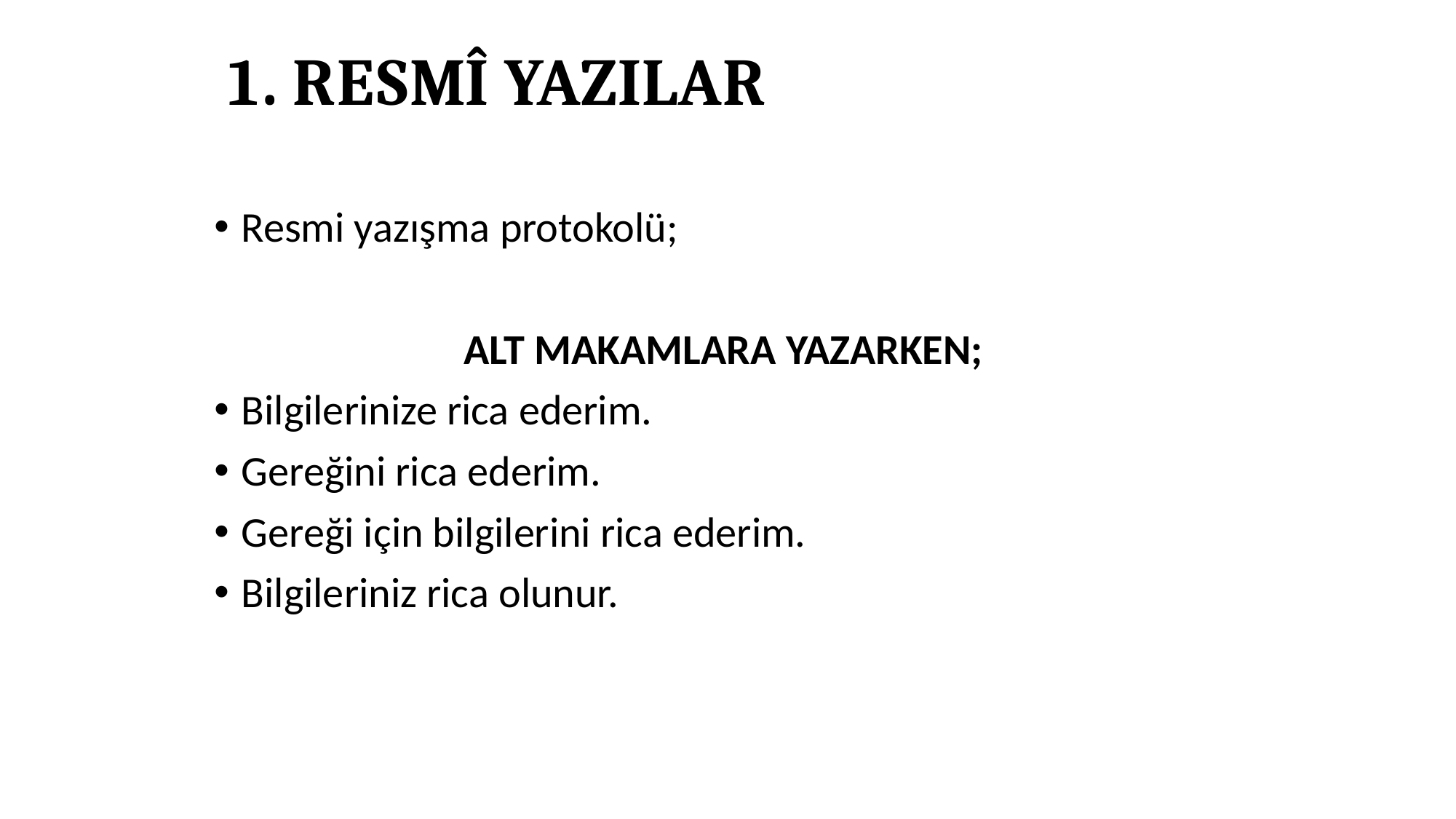

# 1. RESMÎ YAZILAR

Resmi yazışma protokolü;

ALT MAKAMLARA YAZARKEN;
Bilgilerinize rica ederim.
Gereğini rica ederim.
Gereği için bilgilerini rica ederim.
Bilgileriniz rica olunur.